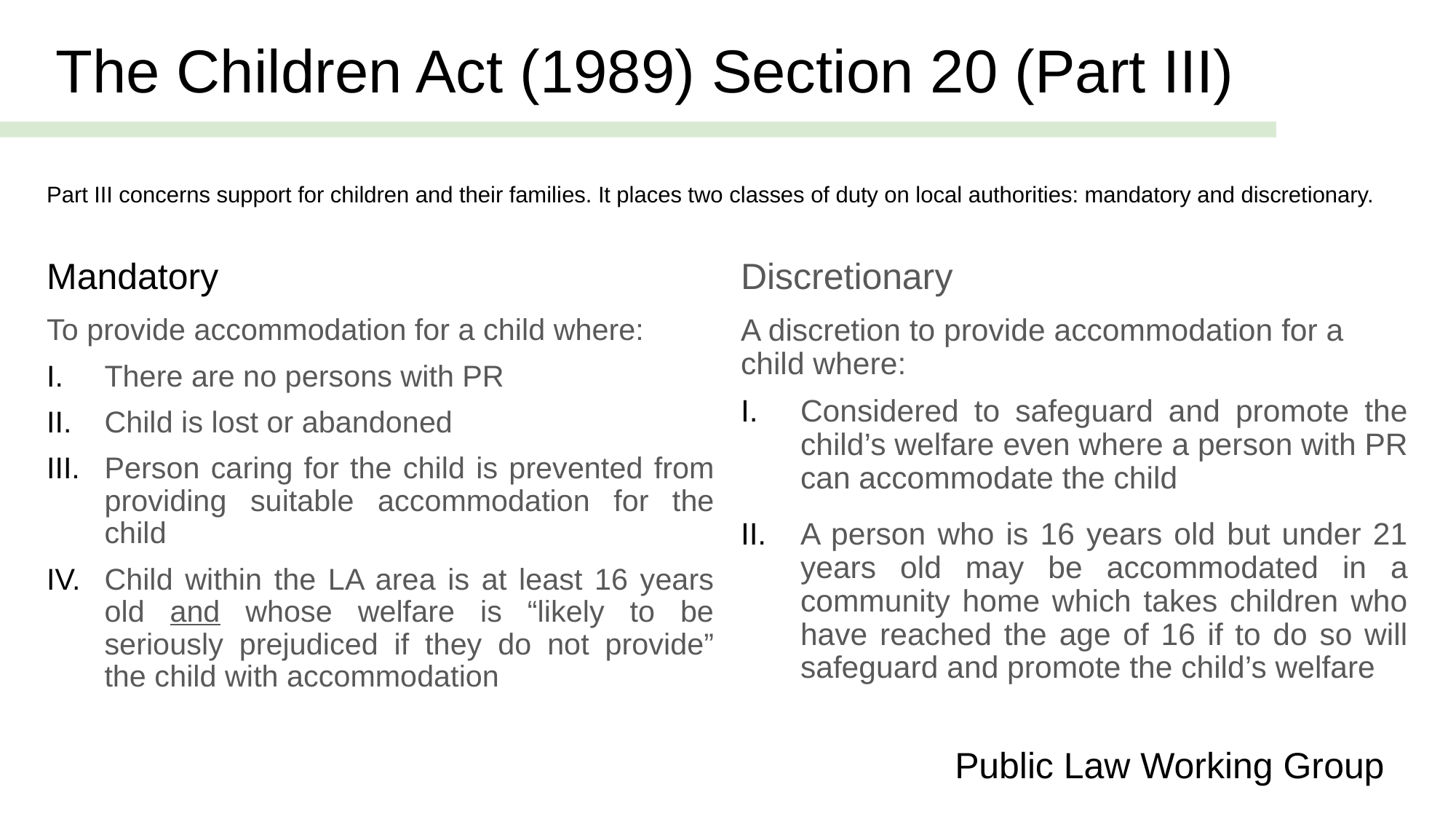

The Children Act (1989) Section 20 (Part III)

# Part III concerns support for children and their families. It places two classes of duty on local authorities: mandatory and discretionary.
Discretionary
Mandatory
To provide accommodation for a child where:
There are no persons with PR
Child is lost or abandoned
Person caring for the child is prevented from providing suitable accommodation for the child
Child within the LA area is at least 16 years old and whose welfare is “likely to be seriously prejudiced if they do not provide” the child with accommodation
A discretion to provide accommodation for a child where:
Considered to safeguard and promote the child’s welfare even where a person with PR can accommodate the child
A person who is 16 years old but under 21 years old may be accommodated in a community home which takes children who have reached the age of 16 if to do so will safeguard and promote the child’s welfare
Public Law Working Group